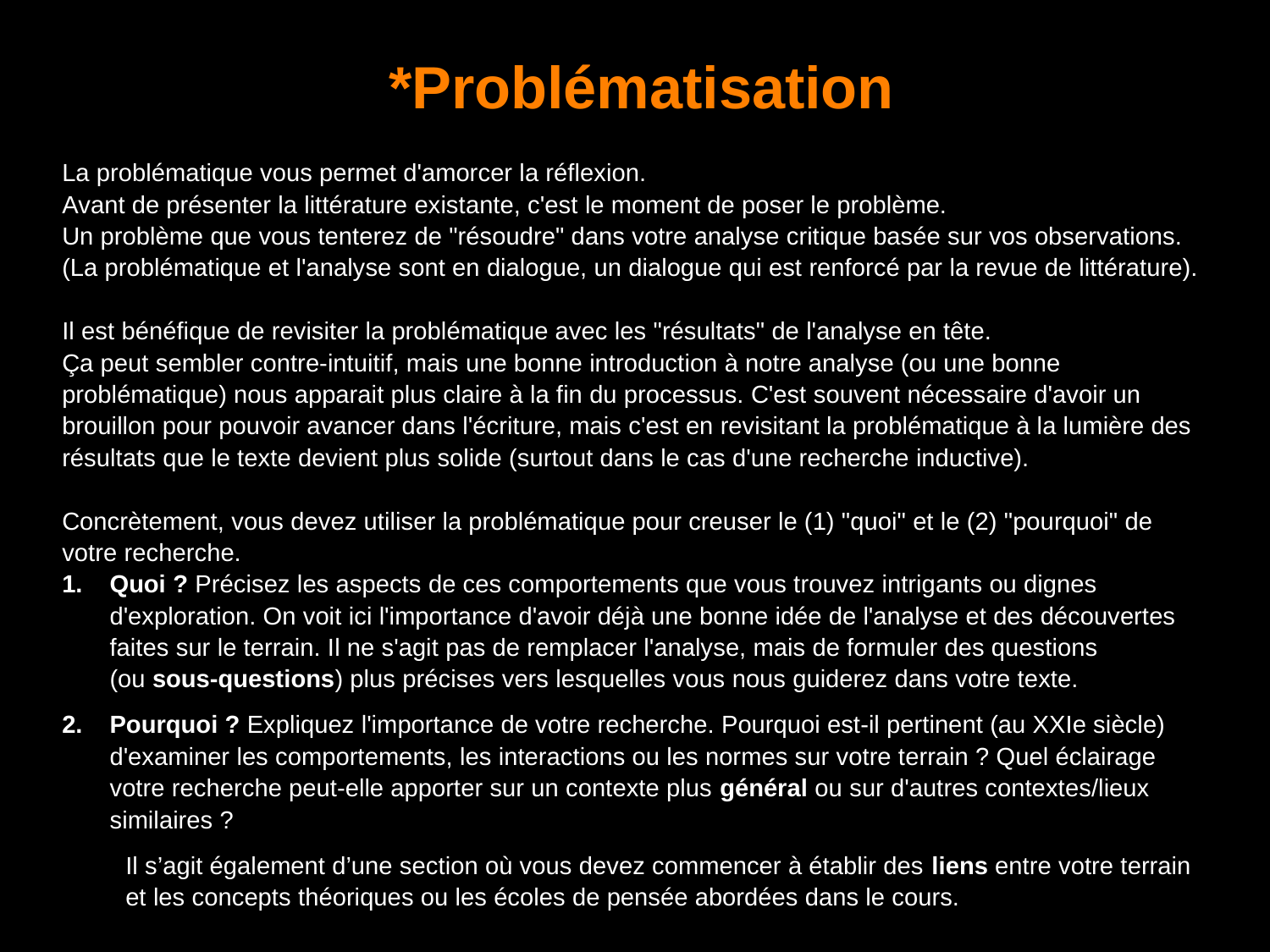

*Problématisation
La problématique vous permet d'amorcer la réflexion. 
Avant de présenter la littérature existante, c'est le moment de poser le problème. 
Un problème que vous tenterez de "résoudre" dans votre analyse critique basée sur vos observations.
(La problématique et l'analyse sont en dialogue, un dialogue qui est renforcé par la revue de littérature).

Il est bénéfique de revisiter la problématique avec les "résultats" de l'analyse en tête.
Ça peut sembler contre-intuitif, mais une bonne introduction à notre analyse (ou une bonne problématique) nous apparait plus claire à la fin du processus. C'est souvent nécessaire d'avoir un brouillon pour pouvoir avancer dans l'écriture, mais c'est en revisitant la problématique à la lumière des résultats que le texte devient plus solide (surtout dans le cas d'une recherche inductive).

Concrètement, vous devez utiliser la problématique pour creuser le (1) "quoi" et le (2) "pourquoi" de votre recherche.
Quoi ? Précisez les aspects de ces comportements que vous trouvez intrigants ou dignes d'exploration. On voit ici l'importance d'avoir déjà une bonne idée de l'analyse et des découvertes faites sur le terrain. Il ne s'agit pas de remplacer l'analyse, mais de formuler des questions (ou sous-questions) plus précises vers lesquelles vous nous guiderez dans votre texte.
Pourquoi ? Expliquez l'importance de votre recherche. Pourquoi est-il pertinent (au XXIe siècle) d'examiner les comportements, les interactions ou les normes sur votre terrain ? Quel éclairage votre recherche peut-elle apporter sur un contexte plus général ou sur d'autres contextes/lieux similaires ?
Il s’agit également d’une section où vous devez commencer à établir des liens entre votre terrain et les concepts théoriques ou les écoles de pensée abordées dans le cours.